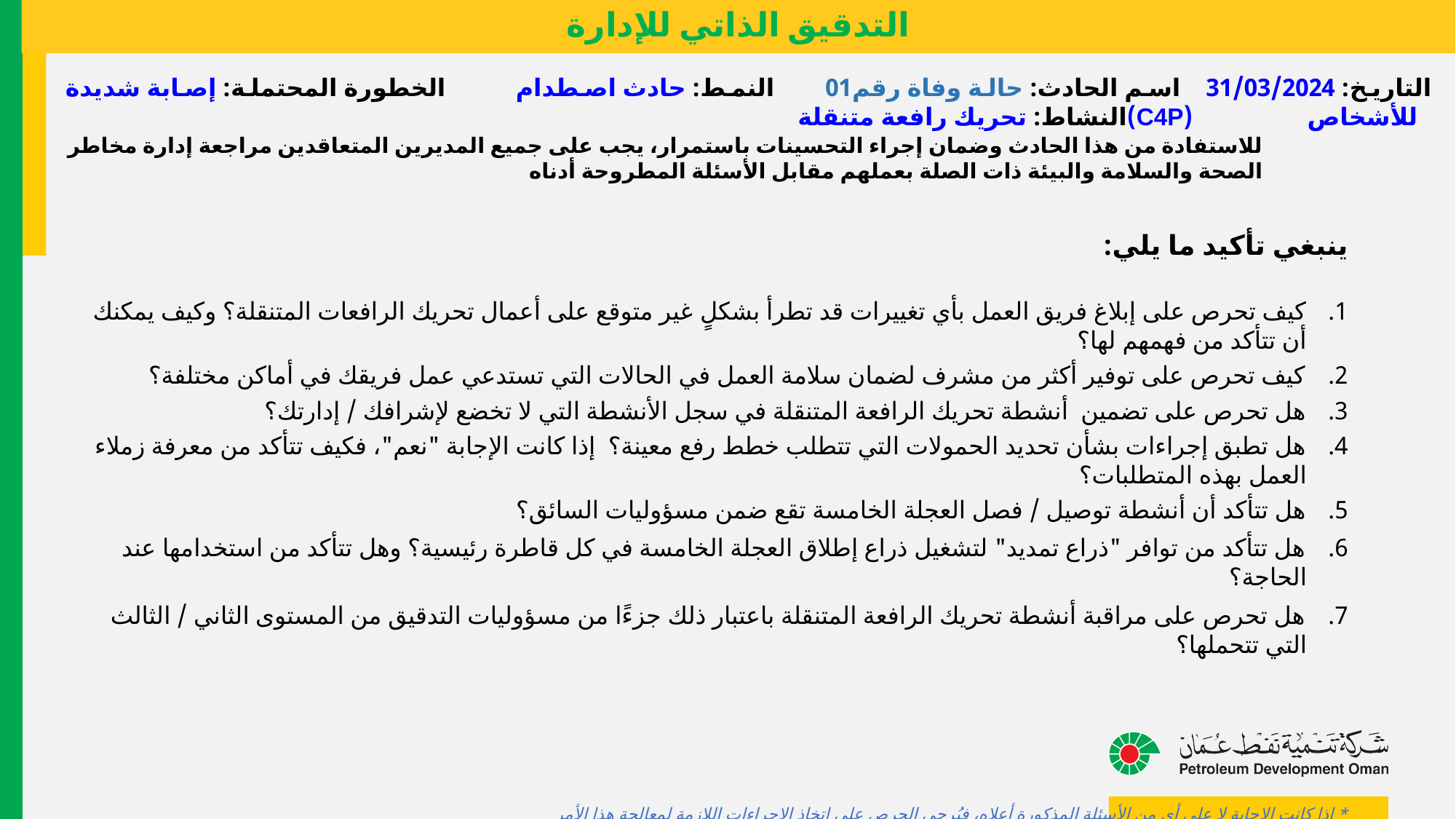

# التدقيق الذاتي للإدارة
التاريخ: 31/03/2024    اسم الحادث: حالة وفاة رقم01        النمط: حادث اصطدام           الخطورة المحتملة: إصابة شديدة للأشخاص                  (C4P)النشاط: تحريك رافعة متنقلة
للاستفادة من هذا الحادث وضمان إجراء التحسينات باستمرار، يجب على جميع المديرين المتعاقدين مراجعة إدارة مخاطر الصحة والسلامة والبيئة ذات الصلة بعملهم مقابل الأسئلة المطروحة أدناه
ينبغي تأكيد ما يلي:

كيف تحرص على إبلاغ فريق العمل بأي تغييرات قد تطرأ بشكلٍ غير متوقع على أعمال تحريك الرافعات المتنقلة؟ وكيف يمكنك أن تتأكد من فهمهم لها؟
كيف تحرص على توفير أكثر من مشرف لضمان سلامة العمل في الحالات التي تستدعي عمل فريقك في أماكن مختلفة؟
هل تحرص على تضمين  أنشطة تحريك الرافعة المتنقلة في سجل الأنشطة التي لا تخضع لإشرافك / إدارتك؟
هل تطبق إجراءات بشأن تحديد الحمولات التي تتطلب خطط رفع معينة؟  إذا كانت الإجابة "نعم"، فكيف تتأكد من معرفة زملاء العمل بهذه المتطلبات؟
هل تتأكد أن أنشطة توصيل / فصل العجلة الخامسة تقع ضمن مسؤوليات السائق؟
هل تتأكد من توافر "ذراع تمديد" لتشغيل ذراع إطلاق العجلة الخامسة في كل قاطرة رئيسية؟ وهل تتأكد من استخدامها عند الحاجة؟
هل تحرص على مراقبة أنشطة تحريك الرافعة المتنقلة باعتبار ذلك جزءًا من مسؤوليات التدقيق من المستوى الثاني / الثالث التي تتحملها؟

* إذا كانت الإجابة لا على أي من الأسئلة المذكورة أعلاه، فيُرجى الحرص على اتخاذ الإجراءات اللازمة لمعالجة هذا الأمر